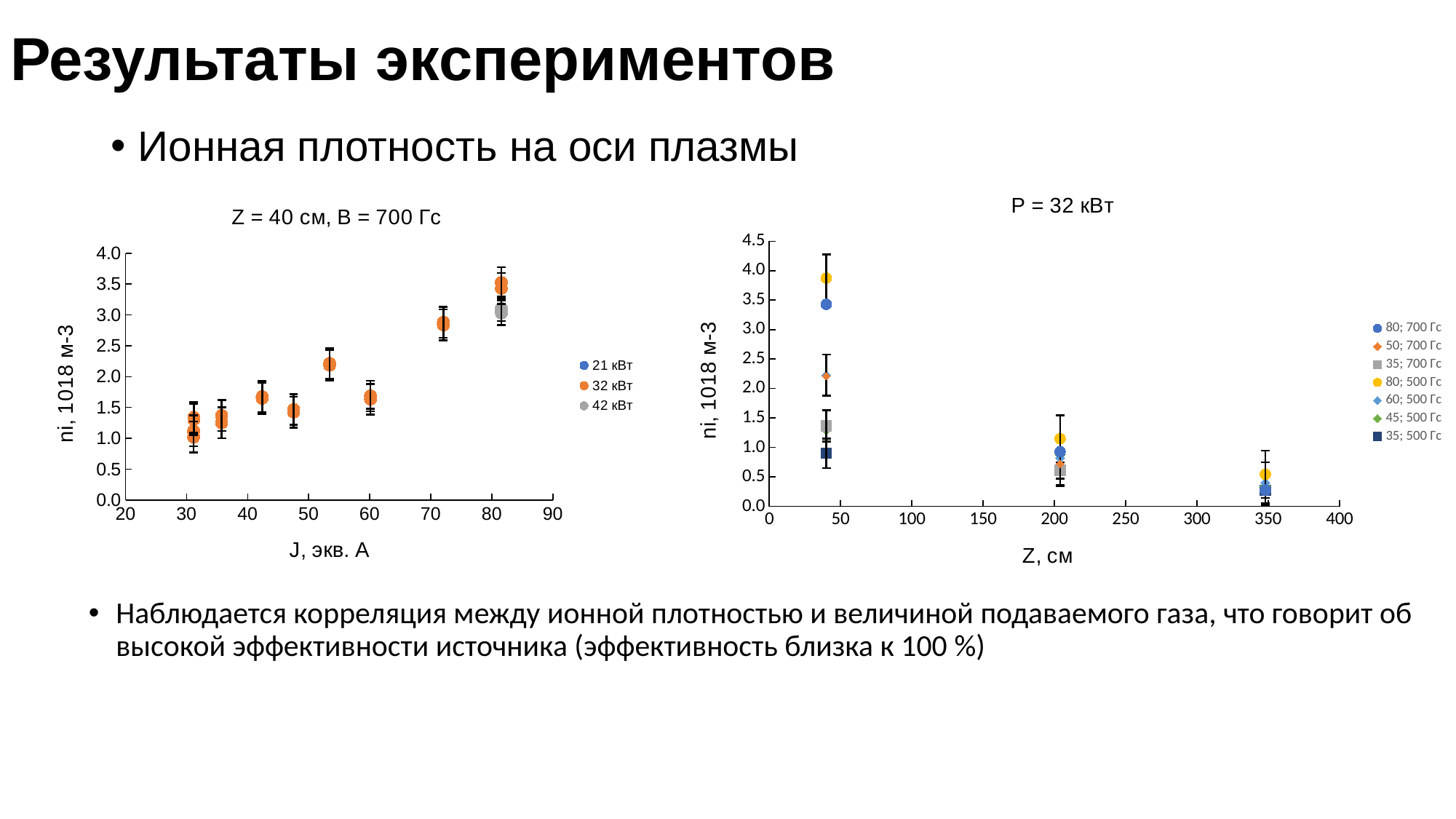

# Результаты экспериментов
Ионная плотность на оси плазмы

### Chart: Р = 32 кВт

| Category | 80; 700 Гс | 50; 700 Гс | 35; 700 Гс | 80; 500 Гс | 60; 500 Гс | 45; 500 Гс | 35; 500 Гс |
|---|---|---|---|---|---|---|---|

### Chart: Z = 40 см, B = 700 Гс

| Category | 21 кВт | 32 кВт | 42 кВт |
|---|---|---|---|
Наблюдается корреляция между ионной плотностью и величиной подаваемого газа, что говорит об высокой эффективности источника (эффективность близка к 100 %)